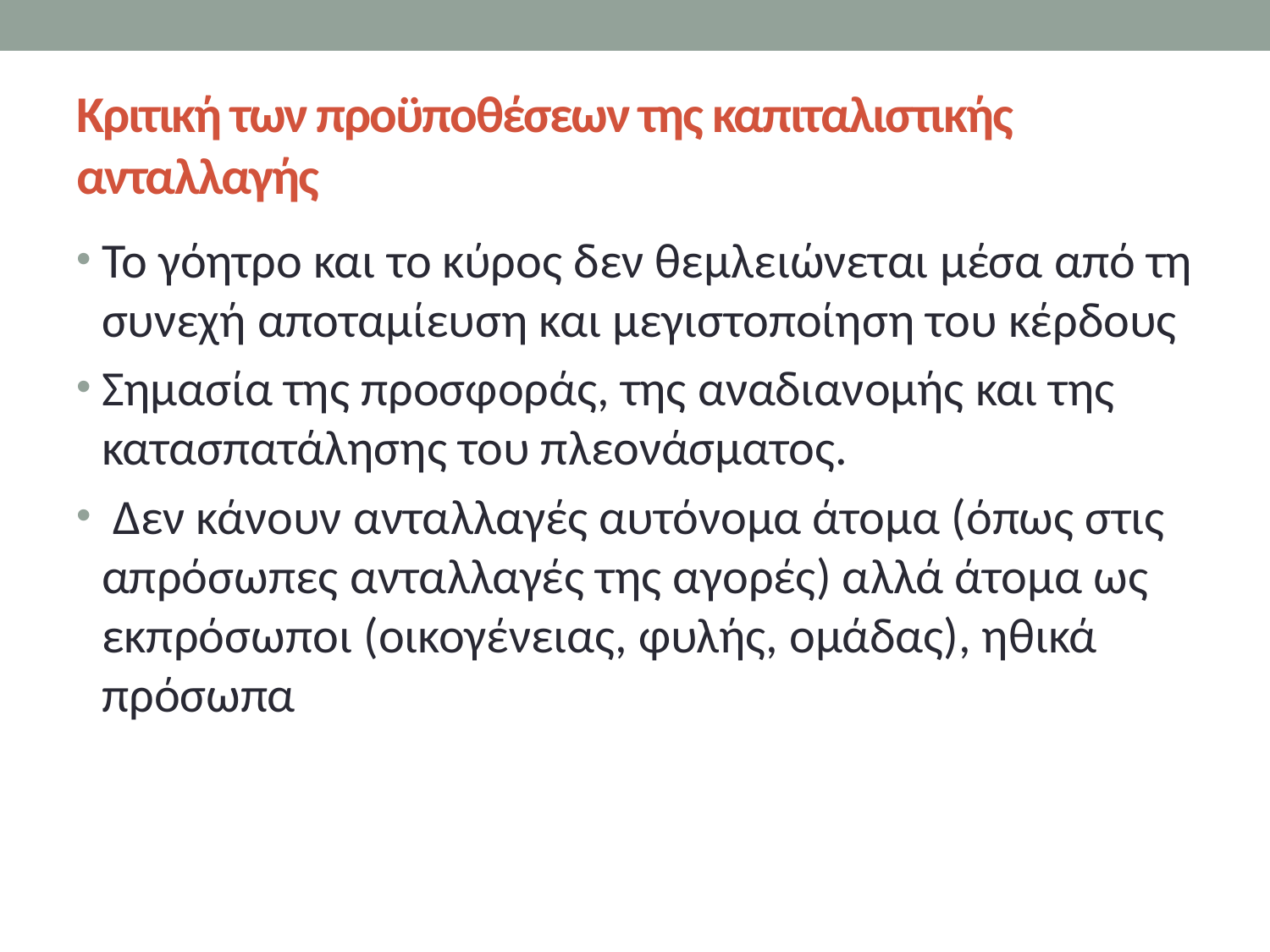

# Κριτική των προϋποθέσεων της καπιταλιστικής ανταλλαγής
Το γόητρο και το κύρος δεν θεμλειώνεται μέσα από τη συνεχή αποταμίευση και μεγιστοποίηση του κέρδους
Σημασία της προσφοράς, της αναδιανομής και της κατασπατάλησης του πλεονάσματος.
 Δεν κάνουν ανταλλαγές αυτόνομα άτομα (όπως στις απρόσωπες ανταλλαγές της αγορές) αλλά άτομα ως εκπρόσωποι (οικογένειας, φυλής, ομάδας), ηθικά πρόσωπα